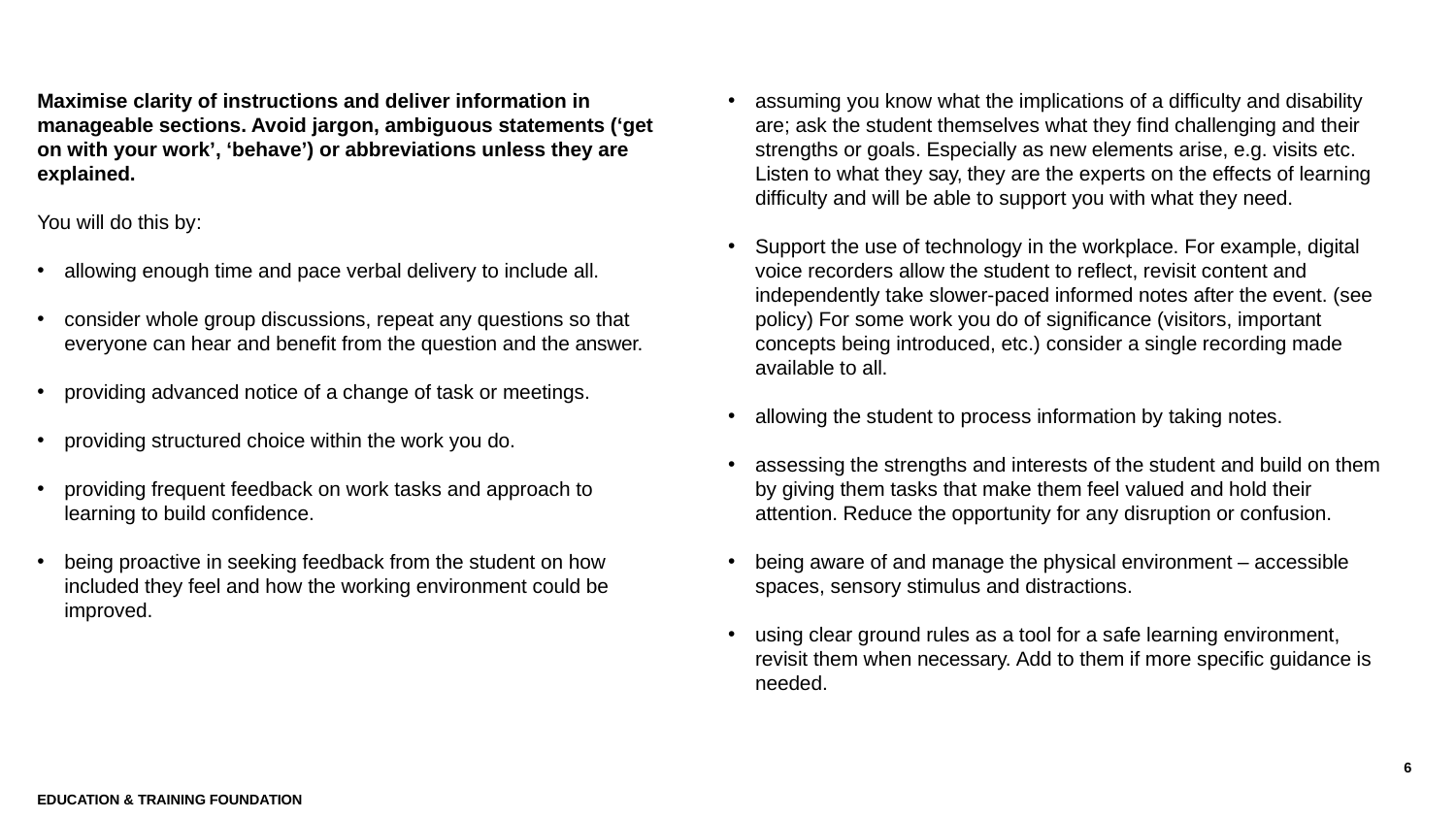

# Inclusive practice
Maximise clarity of instructions and deliver information in manageable sections. Avoid jargon, ambiguous statements (‘get on with your work’, ‘behave’) or abbreviations unless they are explained.

You will do this by:

allowing enough time and pace verbal delivery to include all.

consider whole group discussions, repeat any questions so that everyone can hear and benefit from the question and the answer.

providing advanced notice of a change of task or meetings.

providing structured choice within the work you do.

providing frequent feedback on work tasks and approach to learning to build confidence.

being proactive in seeking feedback from the student on how included they feel and how the working environment could be improved.

assuming you know what the implications of a difficulty and disability are; ask the student themselves what they find challenging and their strengths or goals. Especially as new elements arise, e.g. visits etc. Listen to what they say, they are the experts on the effects of learning difficulty and will be able to support you with what they need.

Support the use of technology in the workplace. For example, digital voice recorders allow the student to reflect, revisit content and independently take slower-paced informed notes after the event. (see policy) For some work you do of significance (visitors, important concepts being introduced, etc.) consider a single recording made available to all.

allowing the student to process information by taking notes.

assessing the strengths and interests of the student and build on them by giving them tasks that make them feel valued and hold their attention. Reduce the opportunity for any disruption or confusion.

being aware of and manage the physical environment – accessible spaces, sensory stimulus and distractions.

using clear ground rules as a tool for a safe learning environment, revisit them when necessary. Add to them if more specific guidance is needed.

6
Education & Training Foundation